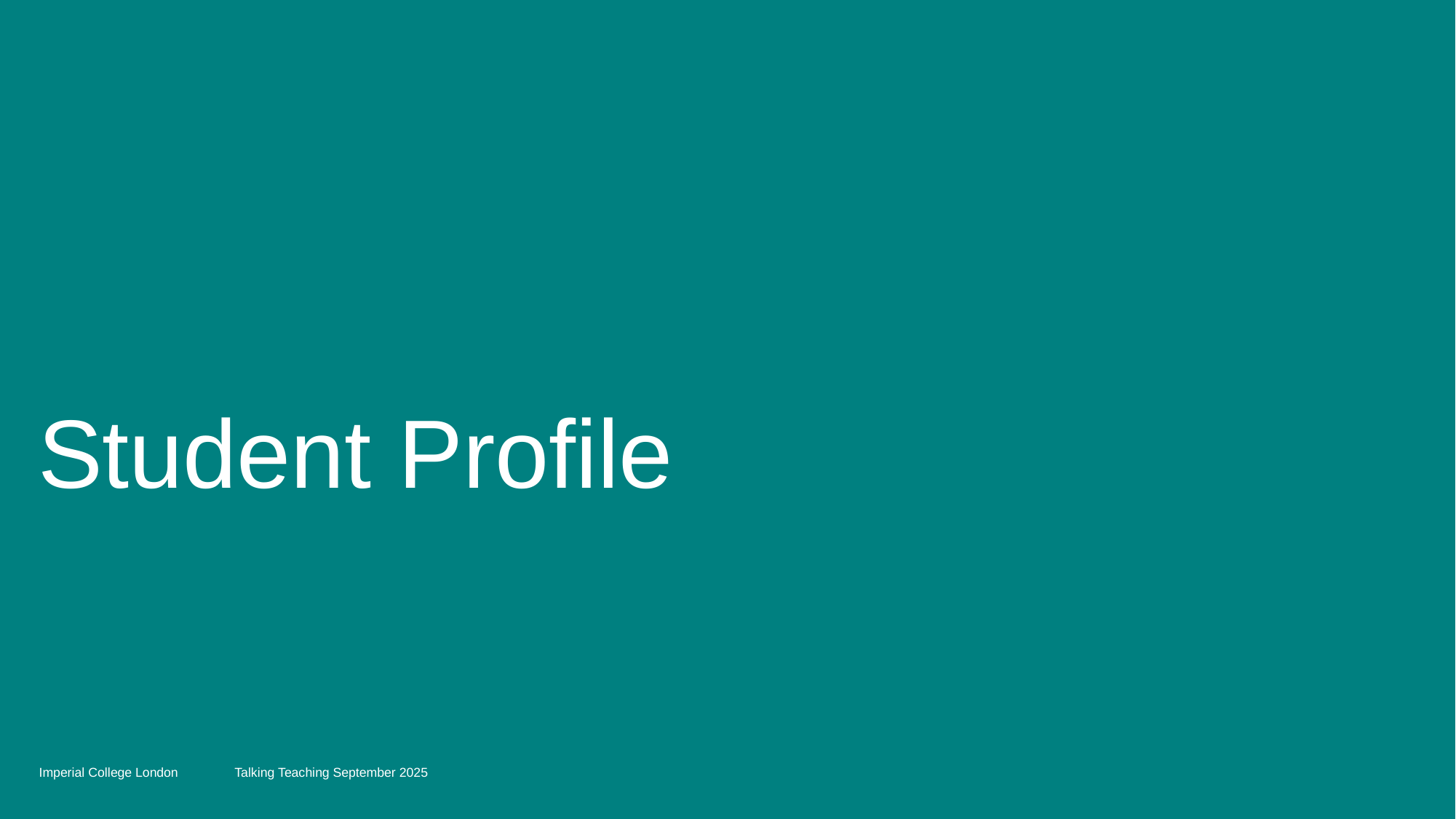

# Student Profile
Talking Teaching September 2025